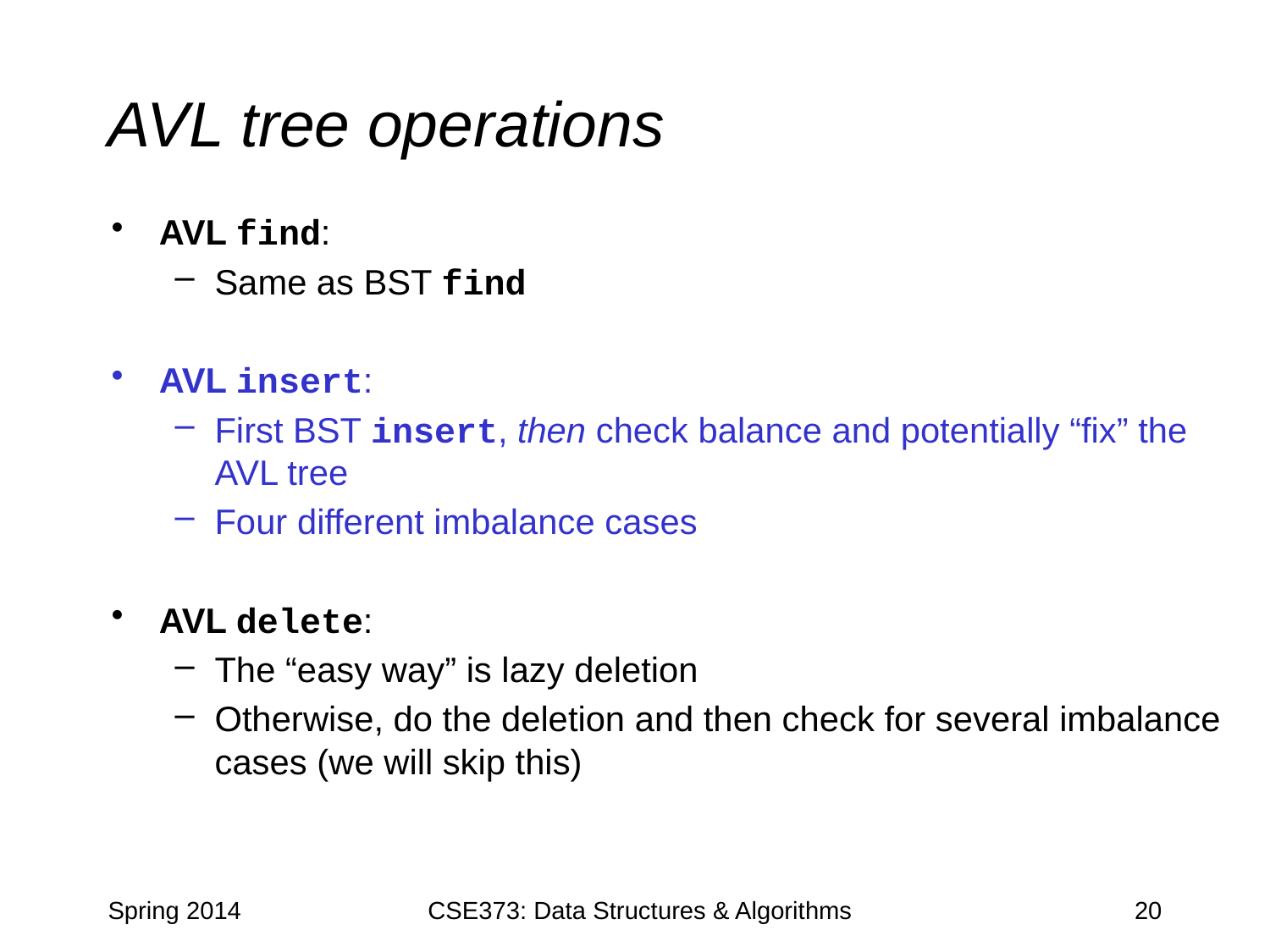

# AVL tree operations
AVL find:
Same as BST find

AVL insert:
First BST insert, then check balance and potentially “fix” the AVL tree
Four different imbalance cases

AVL delete:
The “easy way” is lazy deletion
Otherwise, do the deletion and then check for several imbalance cases (we will skip this)

Spring 2014
CSE373: Data Structures & Algorithms
20